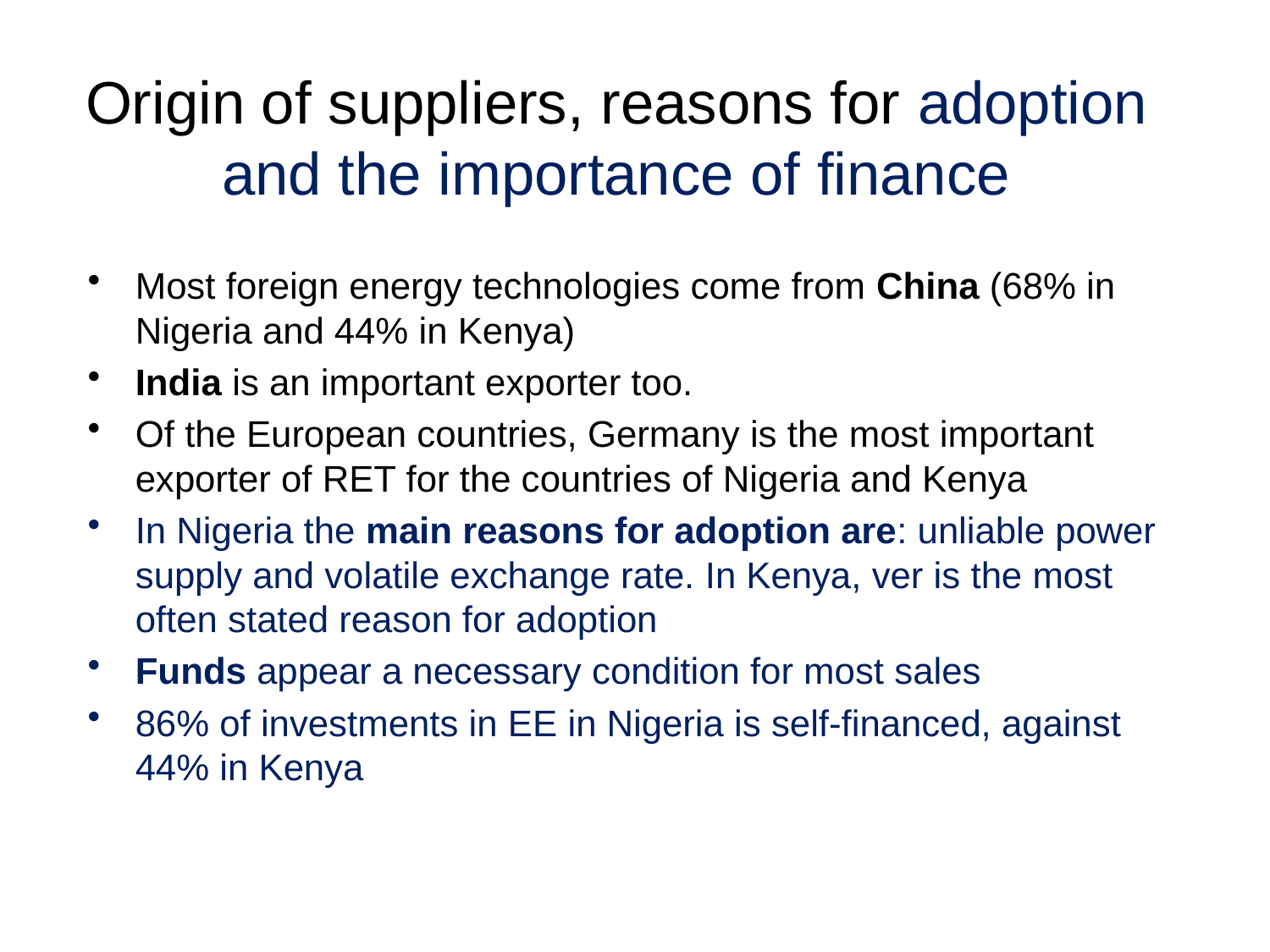

# Origin of suppliers, reasons for adoption and the importance of finance
Most foreign energy technologies come from China (68% in Nigeria and 44% in Kenya)
India is an important exporter too.
Of the European countries, Germany is the most important exporter of RET for the countries of Nigeria and Kenya
In Nigeria the main reasons for adoption are: unliable power supply and volatile exchange rate. In Kenya, ver is the most often stated reason for adoption
Funds appear a necessary condition for most sales
86% of investments in EE in Nigeria is self-financed, against 44% in Kenya